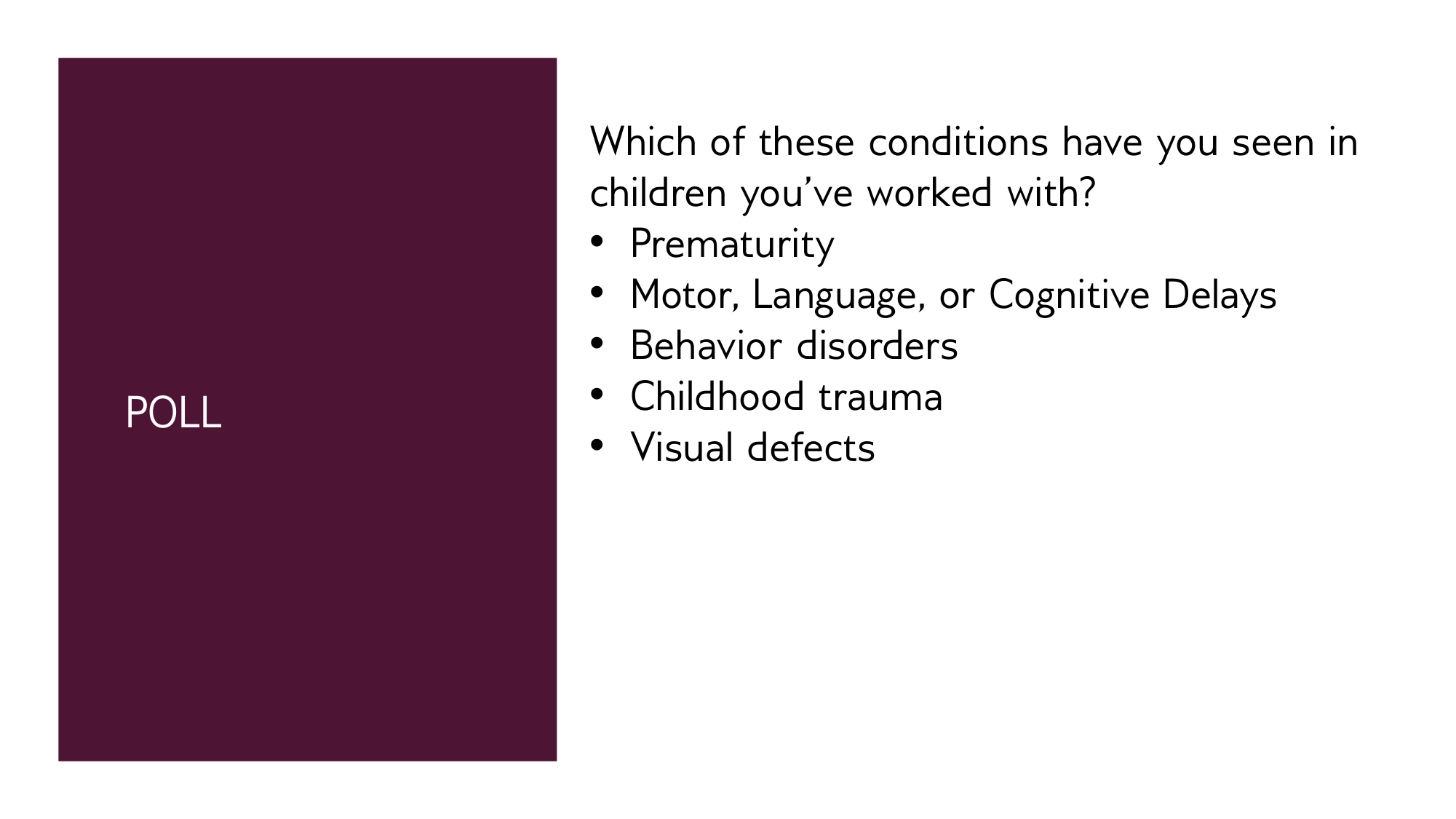

Which of these conditions have you seen in children you’ve worked with?
Prematurity
Motor, Language, or Cognitive Delays
Behavior disorders
Childhood trauma
Visual defects
# poll